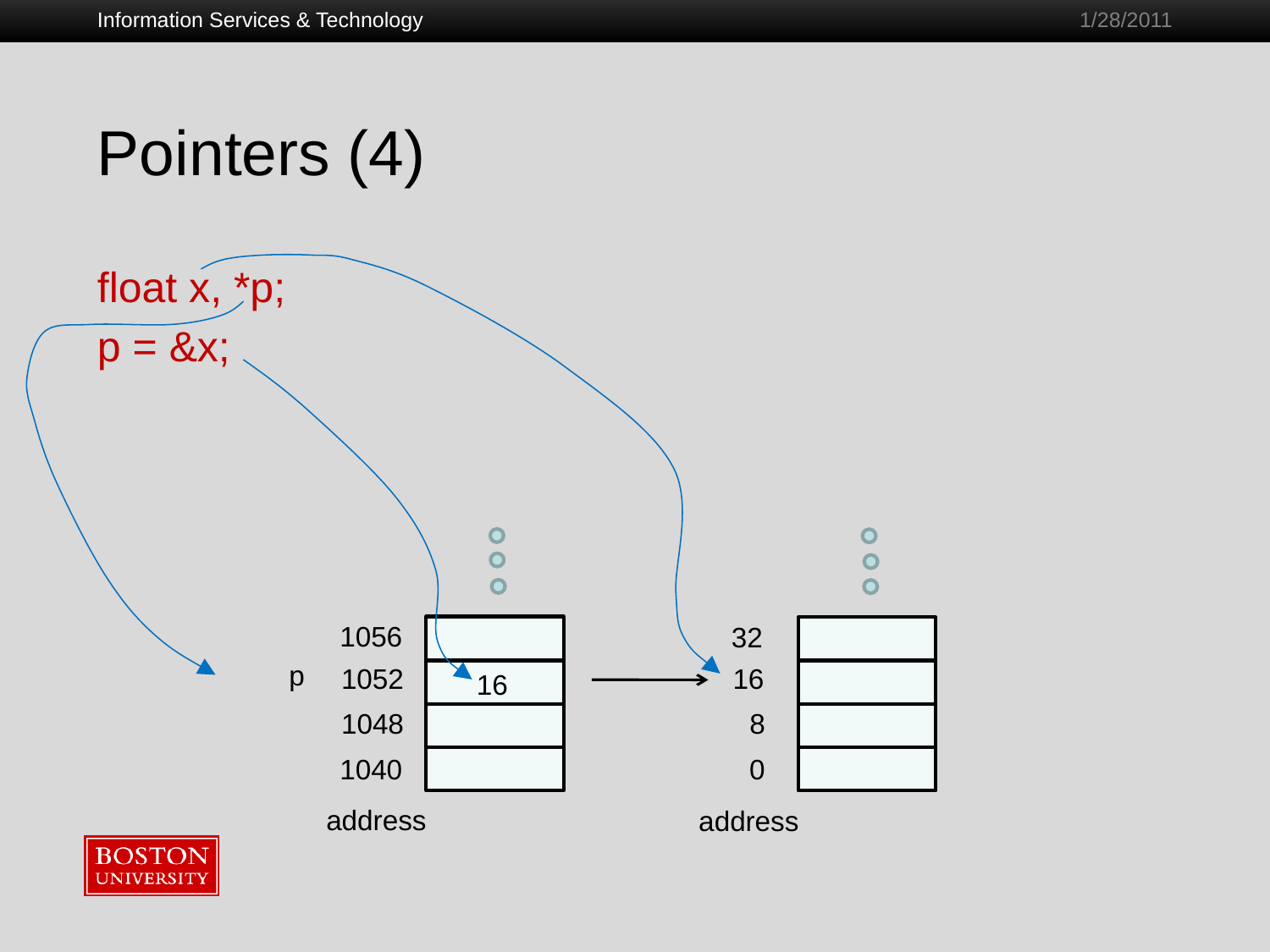

Information Services & Technology
1/28/2011

# Pointers (4)

float x, *p;
p = &x;

1056
32

p

1052
16

16
1048
8

1040
0

address
address
37